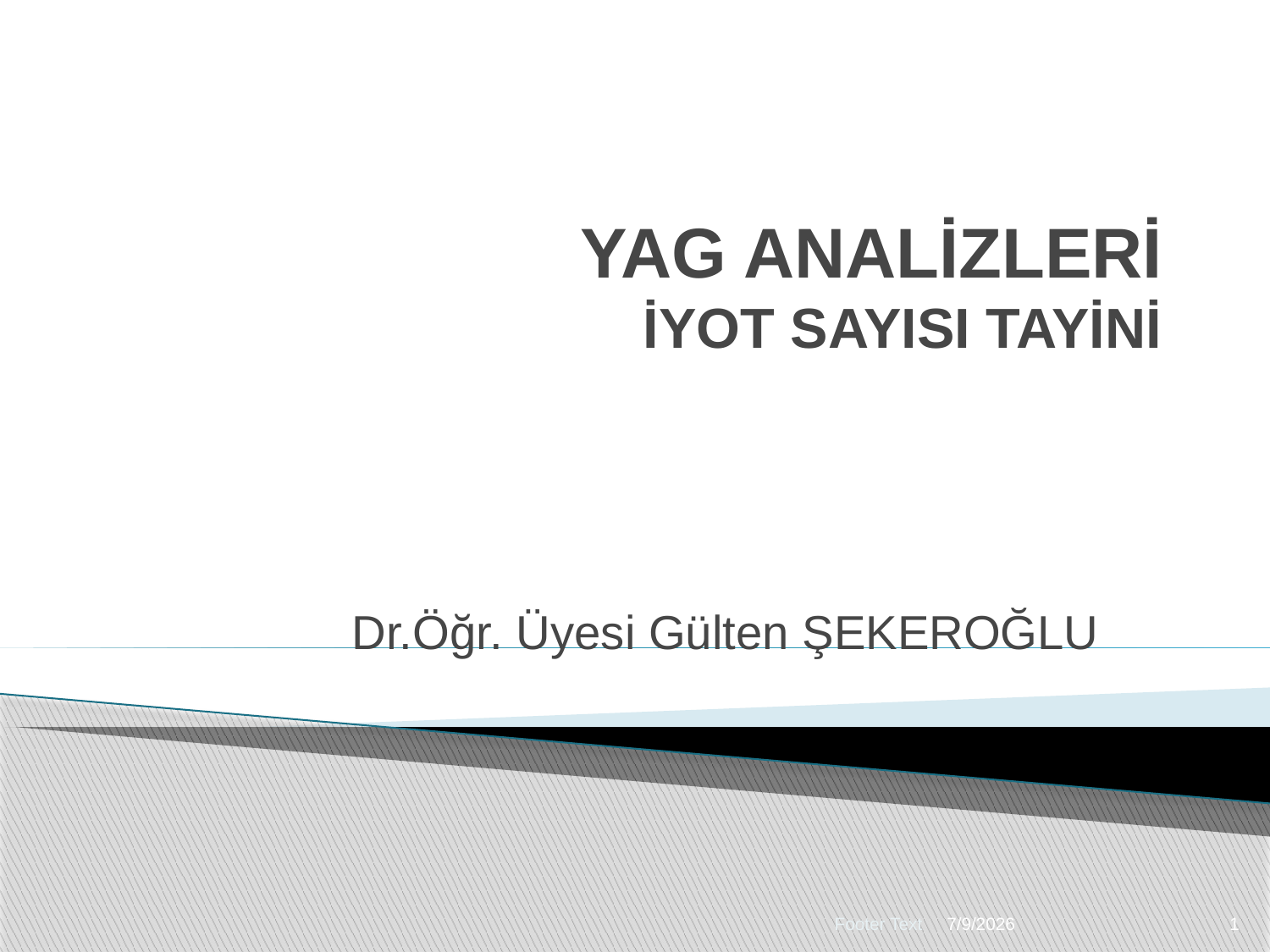

# YAG ANALİZLERİ İYOT SAYISI TAYİNİ
Dr.Öğr. Üyesi Gülten ŞEKEROĞLU
Footer Text
7/9/2026
1